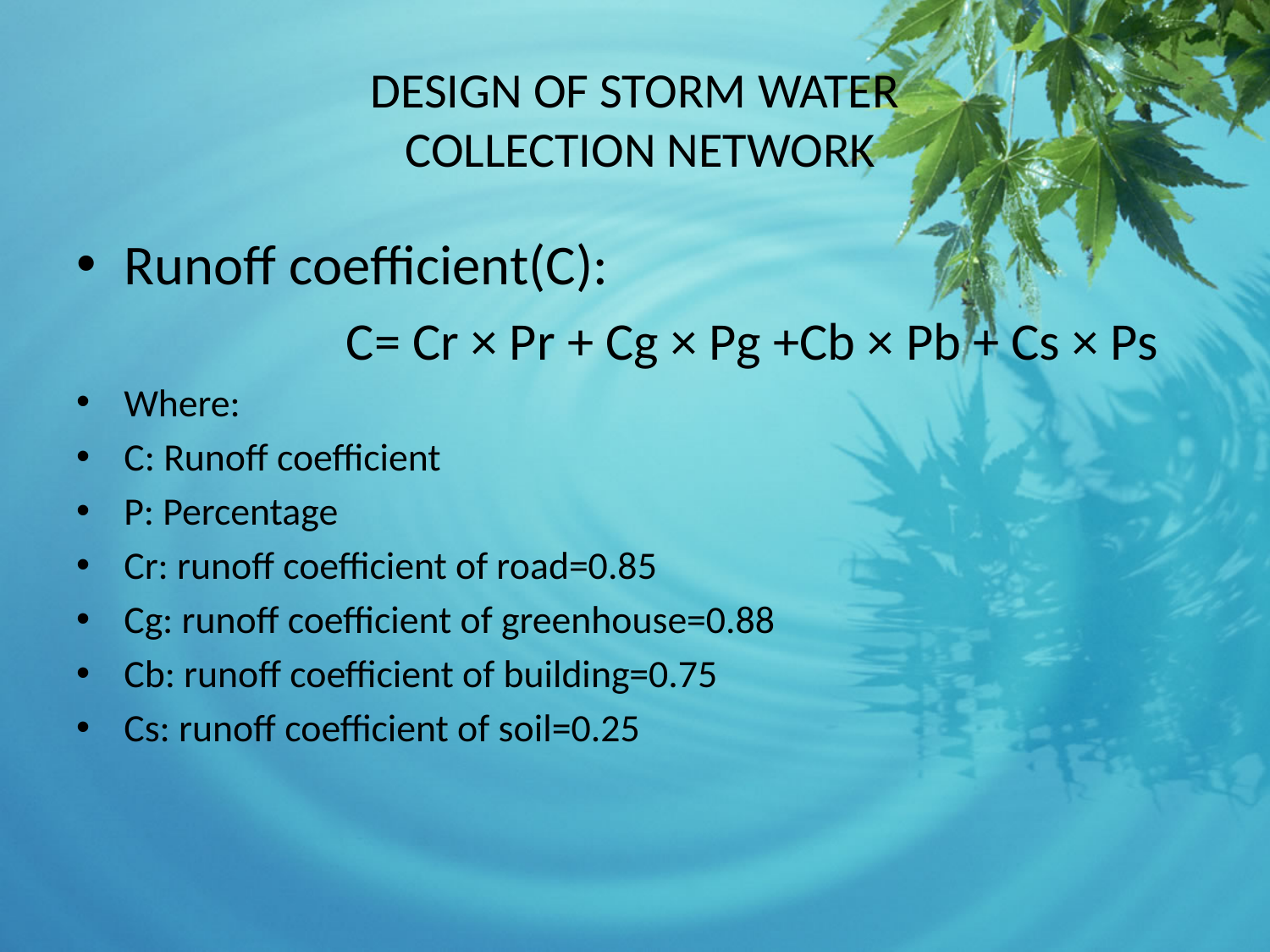

# DESIGN OF STORM WATER COLLECTION NETWORK
Runoff coefficient(C):
  C= Cr × Pr + Cg × Pg +Cb × Pb + Cs × Ps
Where:
C: Runoff coefficient
P: Percentage
Cr: runoff coefficient of road=0.85
Cg: runoff coefficient of greenhouse=0.88
Cb: runoff coefficient of building=0.75
Cs: runoff coefficient of soil=0.25